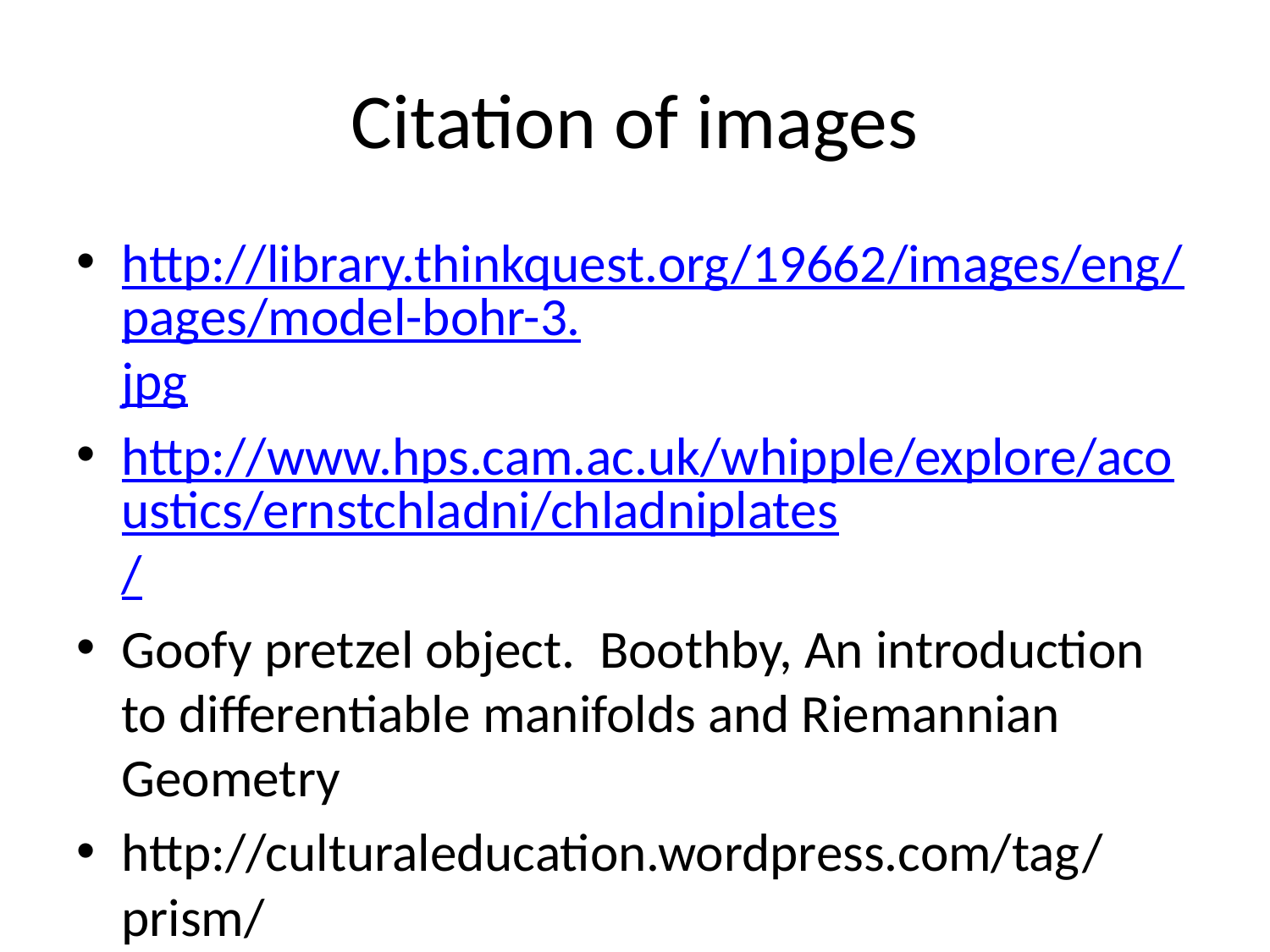

# Citation of images
http://library.thinkquest.org/19662/images/eng/pages/model-bohr-3.jpg
http://www.hps.cam.ac.uk/whipple/explore/acoustics/ernstchladni/chladniplates/
Goofy pretzel object.  Boothby, An introduction to differentiable manifolds and Riemannian Geometry
http://culturaleducation.wordpress.com/tag/prism/